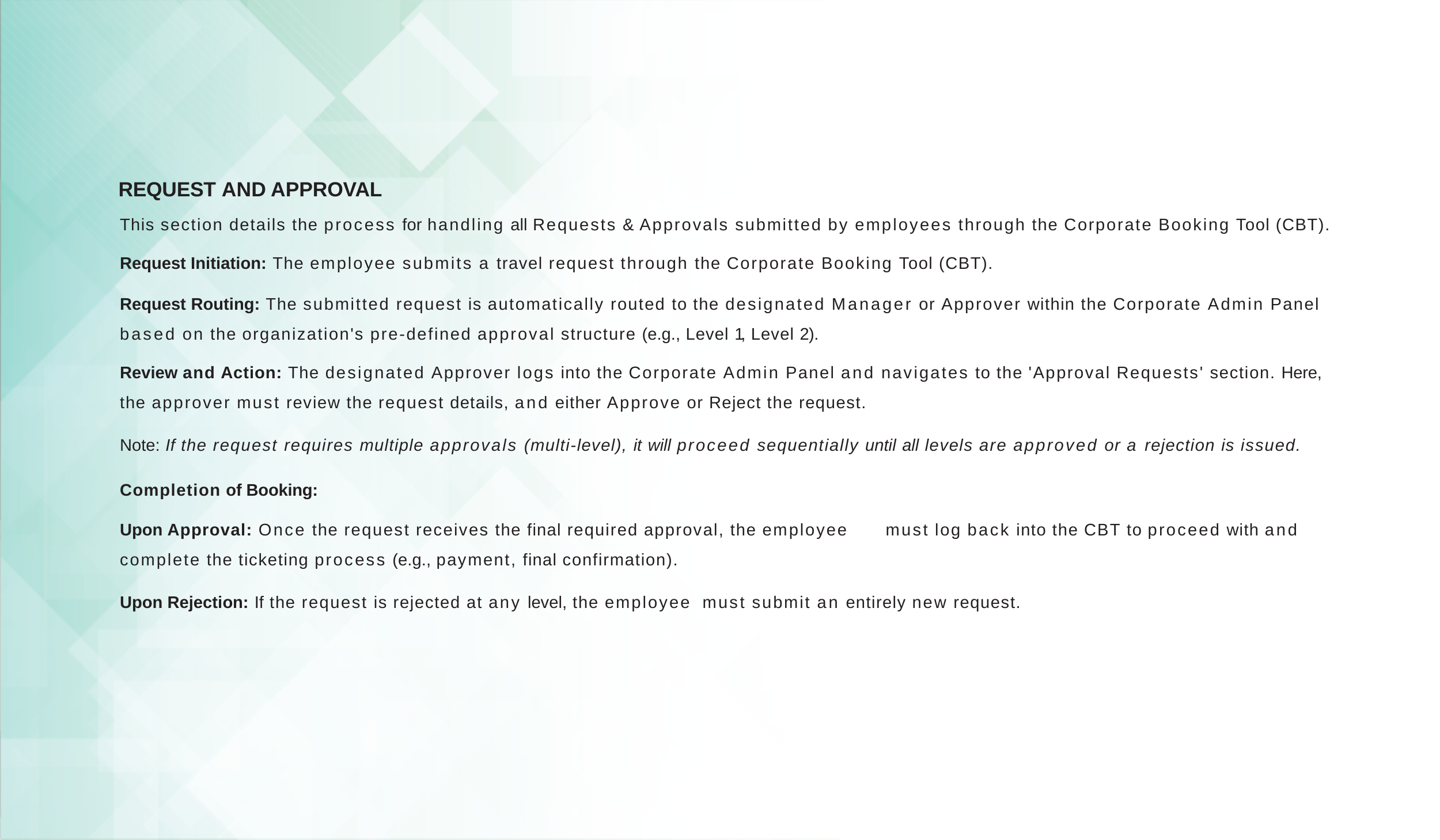

REQUEST AND APPROVAL
This section details the process for handling all Requests & Approvals submitted by employees through the Corporate Booking Tool (CBT).
Request Initiation: The employee submits a travel request through the Corporate Booking Tool (CBT).
Request Routing: The submitted request is automatically routed to the designated Manager or Approver within the Corporate Admin Panel based on the organization's pre-defined approval structure (e.g., Level 1, Level 2).
Review and Action: The designated Approver logs into the Corporate Admin Panel and navigates to the 'Approval Requests' section. Here, the approver must review the request details, and either Approve or Reject the request.

Note: If the request requires multiple approvals (multi-level), it will proceed sequentially until all levels are approved or a rejection is issued.

Completion of Booking:
Upon Approval: Once the request receives the final required approval, the employee
must log back into the CBT to proceed with and
complete the ticketing process (e.g., payment, final confirmation).

Upon Rejection: If the request is rejected at any level, the employee  must submit an entirely new request.